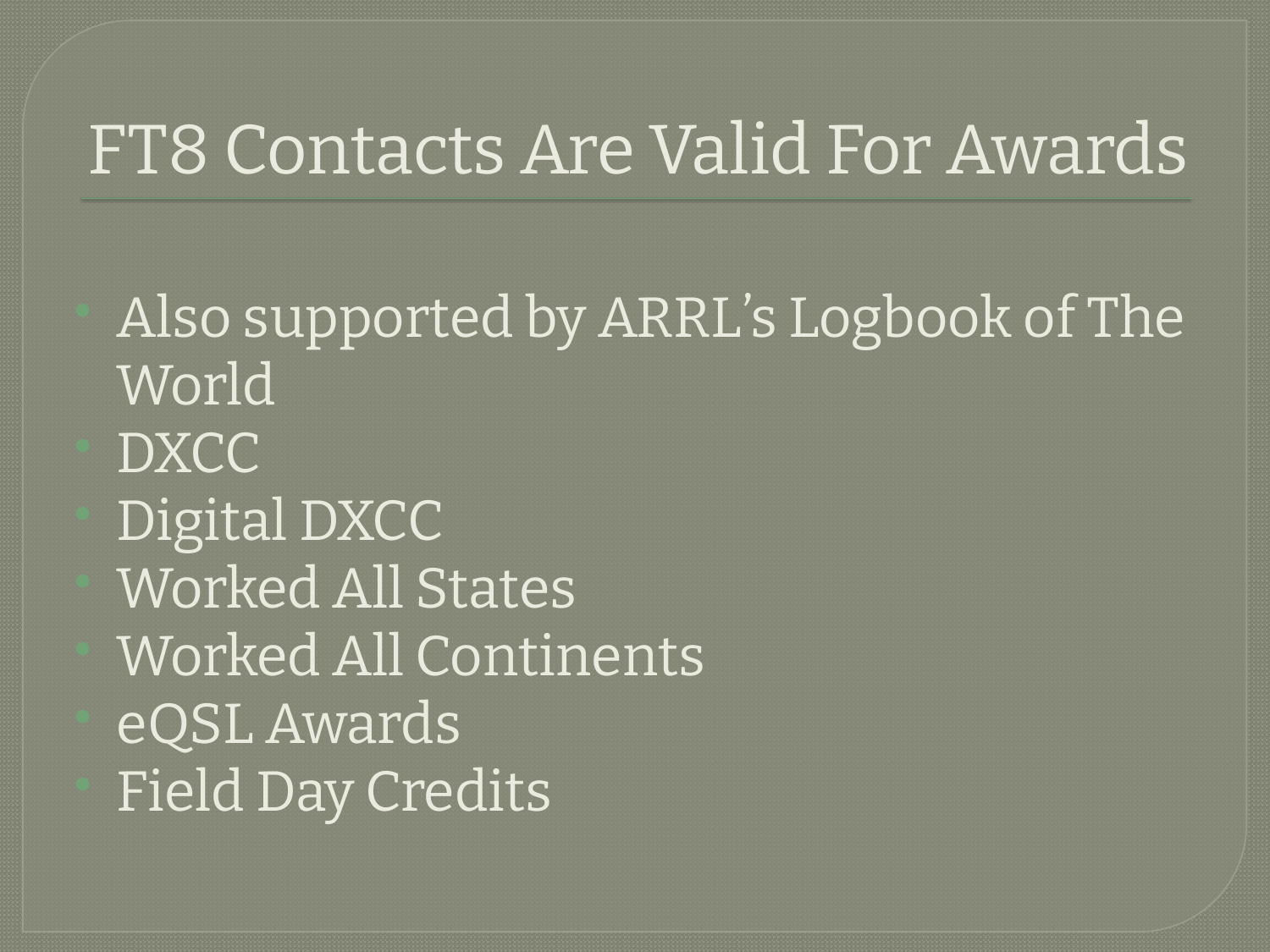

# FT8 Contacts Are Valid For Awards
Also supported by ARRL’s Logbook of The World
DXCC
Digital DXCC
Worked All States
Worked All Continents
eQSL Awards
Field Day Credits